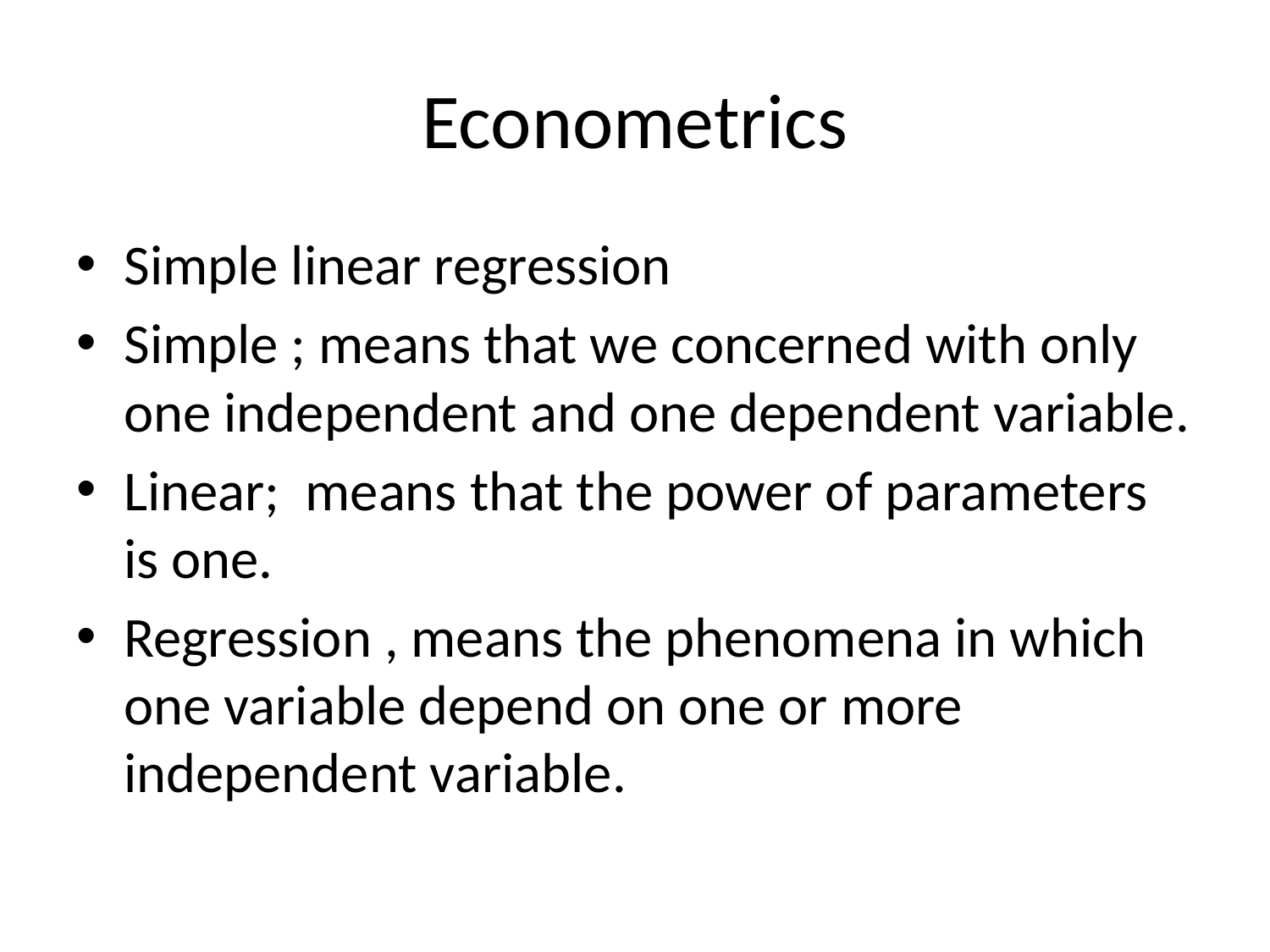

# Econometrics
Simple linear regression
Simple ; means that we concerned with only one independent and one dependent variable.
Linear;  means that the power of parameters is one.
Regression , means the phenomena in which one variable depend on one or more independent variable.